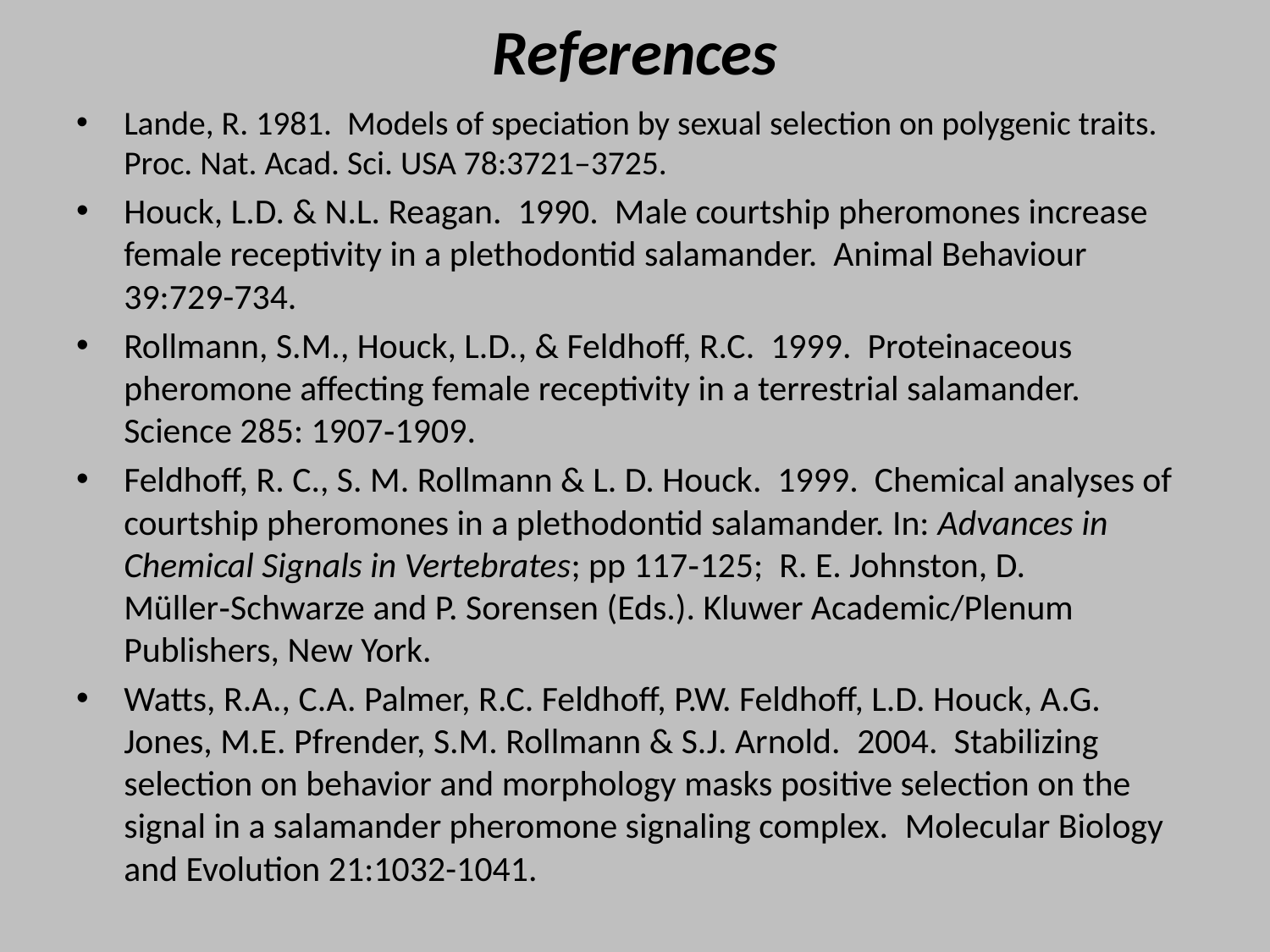

# References
Lande, R. 1981.  Models of speciation by sexual selection on polygenic traits. Proc. Nat. Acad. Sci. USA 78:3721–3725.
Houck, L.D. & N.L. Reagan.  1990.  Male courtship pheromones increase female receptivity in a plethodontid salamander.  Animal Behaviour 39:729-734.
Rollmann, S.M., Houck, L.D., & Feldhoff, R.C.  1999.  Proteinaceous pheromone affecting female receptivity in a terrestrial salamander.  Science 285: 1907‑1909.
Feldhoff, R. C., S. M. Rollmann & L. D. Houck.  1999.  Chemical analyses of courtship pheromones in a plethodontid salamander. In: Advances in Chemical Signals in Vertebrates; pp 117‑125;  R. E. Johnston, D. Müller‑Schwarze and P. Sorensen (Eds.). Kluwer Academic/Plenum Publishers, New York.
Watts, R.A., C.A. Palmer, R.C. Feldhoff, P.W. Feldhoff, L.D. Houck, A.G. Jones, M.E. Pfrender, S.M. Rollmann & S.J. Arnold.  2004.  Stabilizing selection on behavior and morphology masks positive selection on the signal in a salamander pheromone signaling complex.  Molecular Biology and Evolution 21:1032-1041.